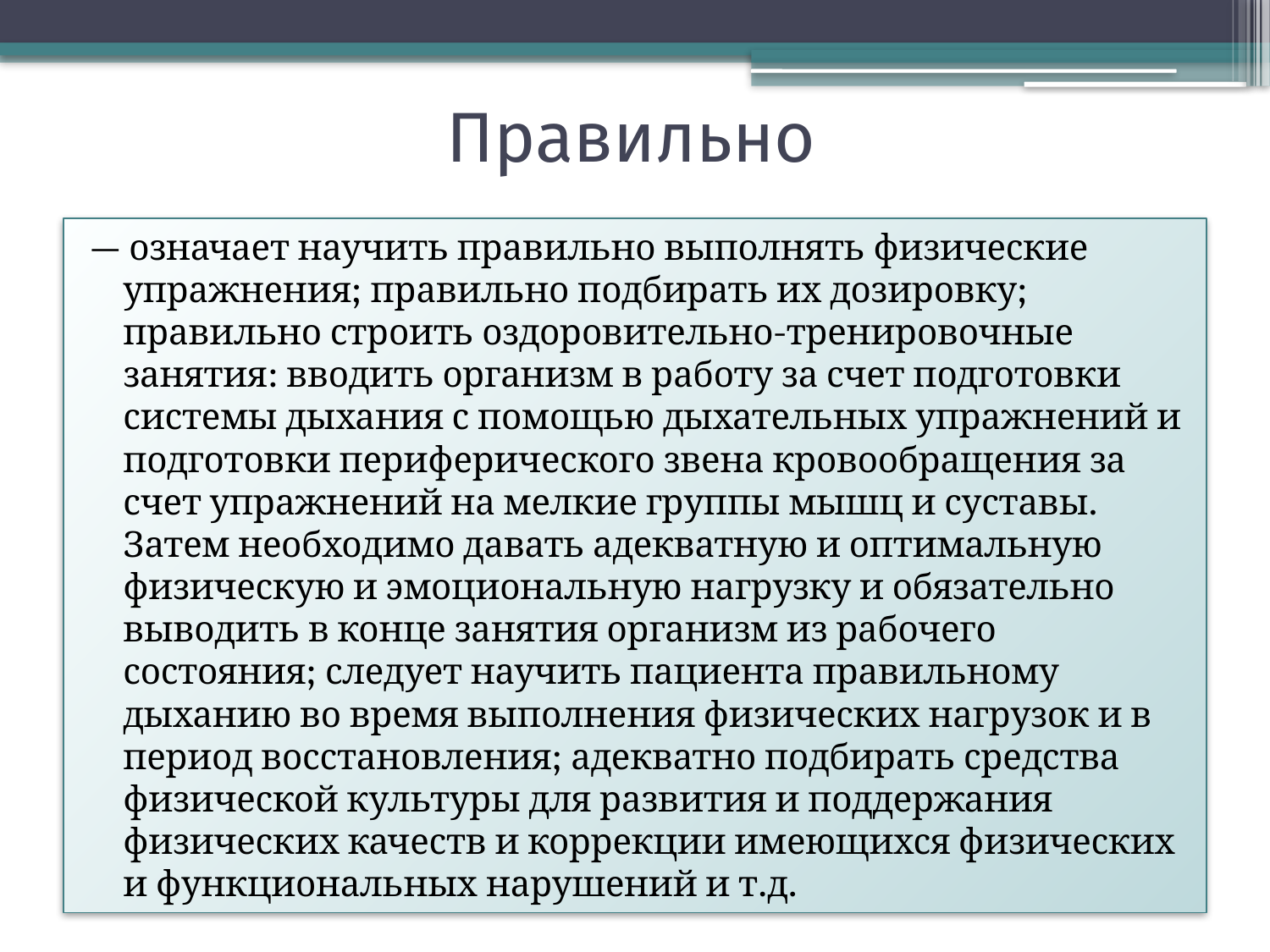

# Правильно
— означает научить правильно выполнять физические упражнения; правильно подбирать их дозировку; правильно строить оздоровительно-тренировочные занятия: вводить организм в работу за счет подготовки системы дыхания с помощью дыхательных упражнений и подготовки периферического звена кровообращения за счет упражнений на мелкие группы мышц и суставы. Затем необходимо давать адекватную и оптимальную физическую и эмоциональную нагрузку и обязательно выводить в конце занятия организм из рабочего состояния; следует научить пациента правильному дыханию во время выполнения физических нагрузок и в период восстановления; адекватно подбирать средства физической культуры для развития и поддержания физичес­ких качеств и коррекции имеющихся физических и функциональных нарушений и т.д.